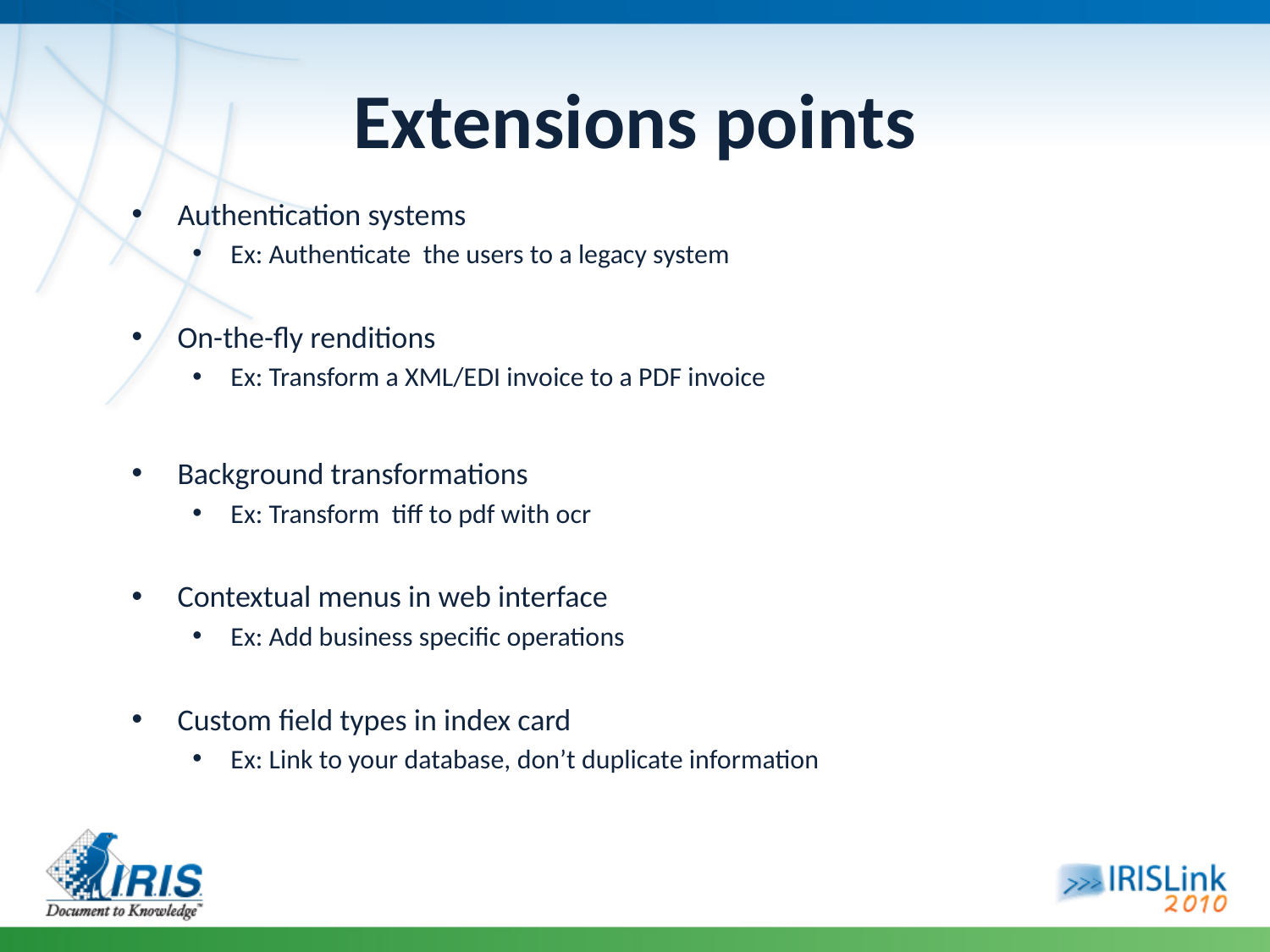

# Extensions points
Authentication systems
Ex: Authenticate  the users to a legacy system

On-the-fly renditions
Ex: Transform a XML/EDI invoice to a PDF invoice

Background transformations
Ex: Transform  tiff to pdf with ocr

Contextual menus in web interface
Ex: Add business specific operations

Custom field types in index card
Ex: Link to your database, don’t duplicate information